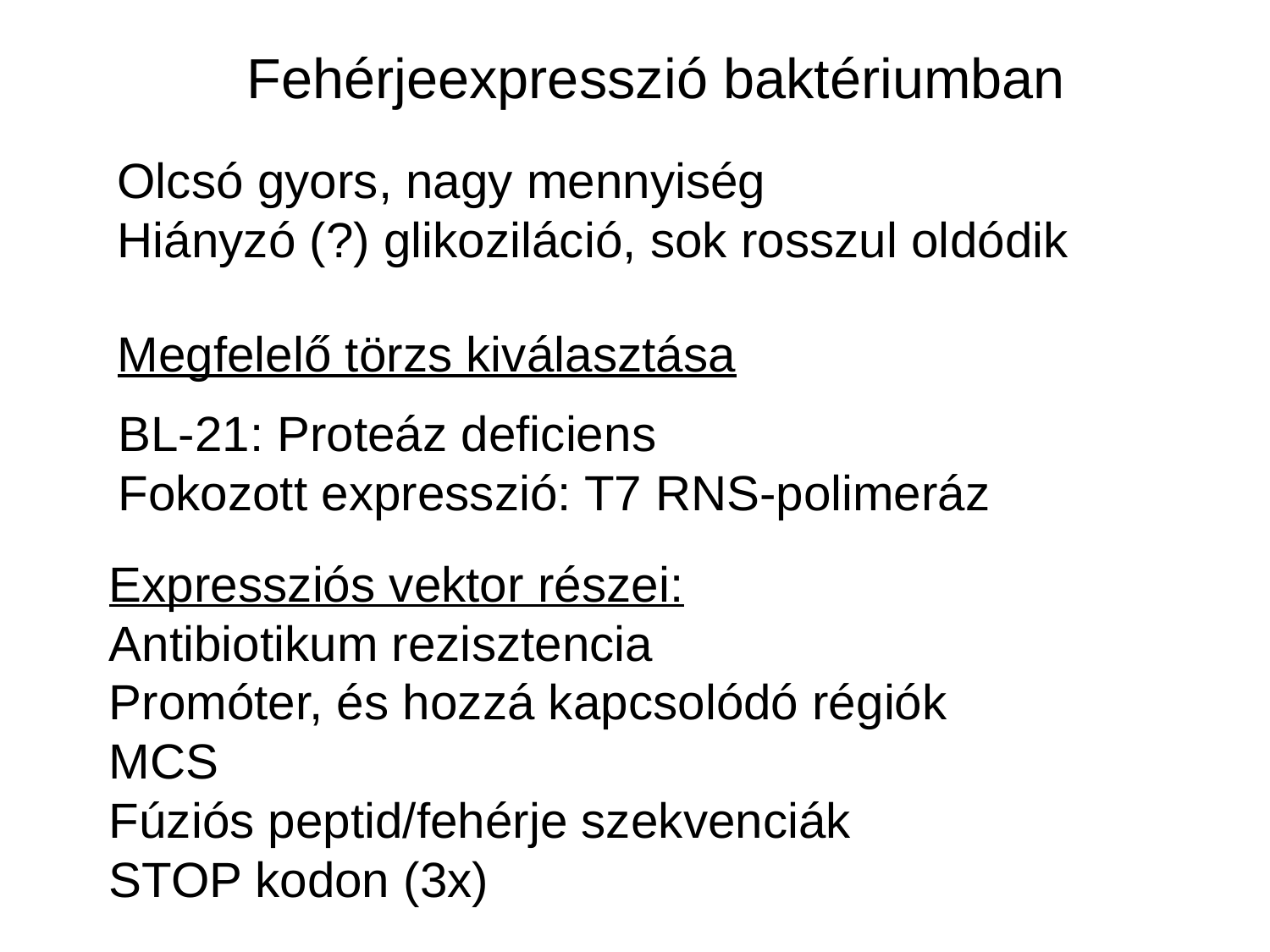

Fehérjeexpresszió baktériumban
Olcsó gyors, nagy mennyiség
Hiányzó (?) glikoziláció, sok rosszul oldódik
Megfelelő törzs kiválasztása
BL-21: Proteáz deficiens
Fokozott expresszió: T7 RNS-polimeráz
Expressziós vektor részei:
Antibiotikum rezisztencia
Promóter, és hozzá kapcsolódó régiók
MCS
Fúziós peptid/fehérje szekvenciák
STOP kodon (3x)